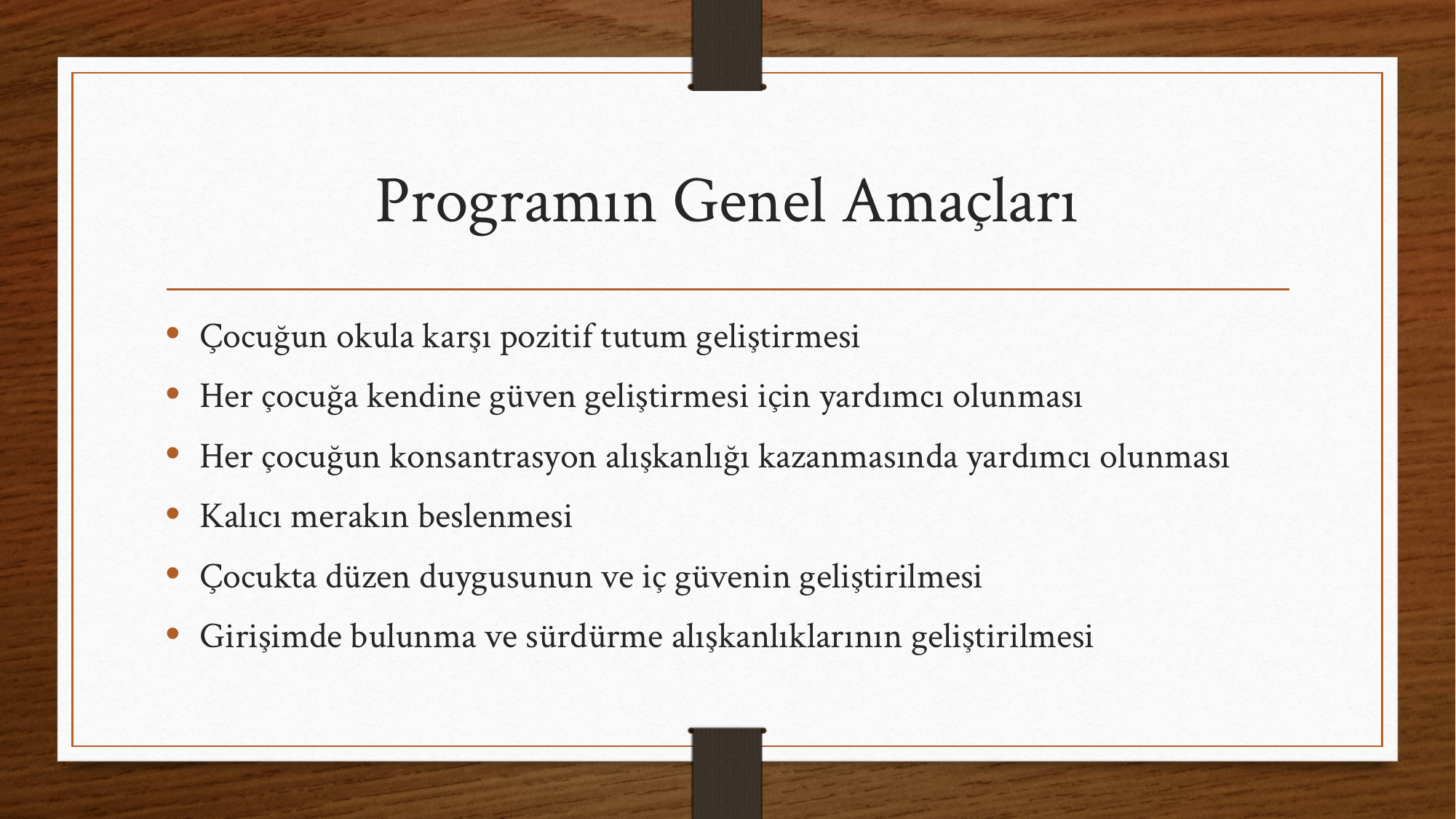

# Programın Genel Amaçları
Çocuğun okula karşı pozitif tutum geliştirmesi
Her çocuğa kendine güven geliştirmesi için yardımcı olunması
Her çocuğun konsantrasyon alışkanlığı kazanmasında yardımcı olunması
Kalıcı merakın beslenmesi
Çocukta düzen duygusunun ve iç güvenin geliştirilmesi
Girişimde bulunma ve sürdürme alışkanlıklarının geliştirilmesi